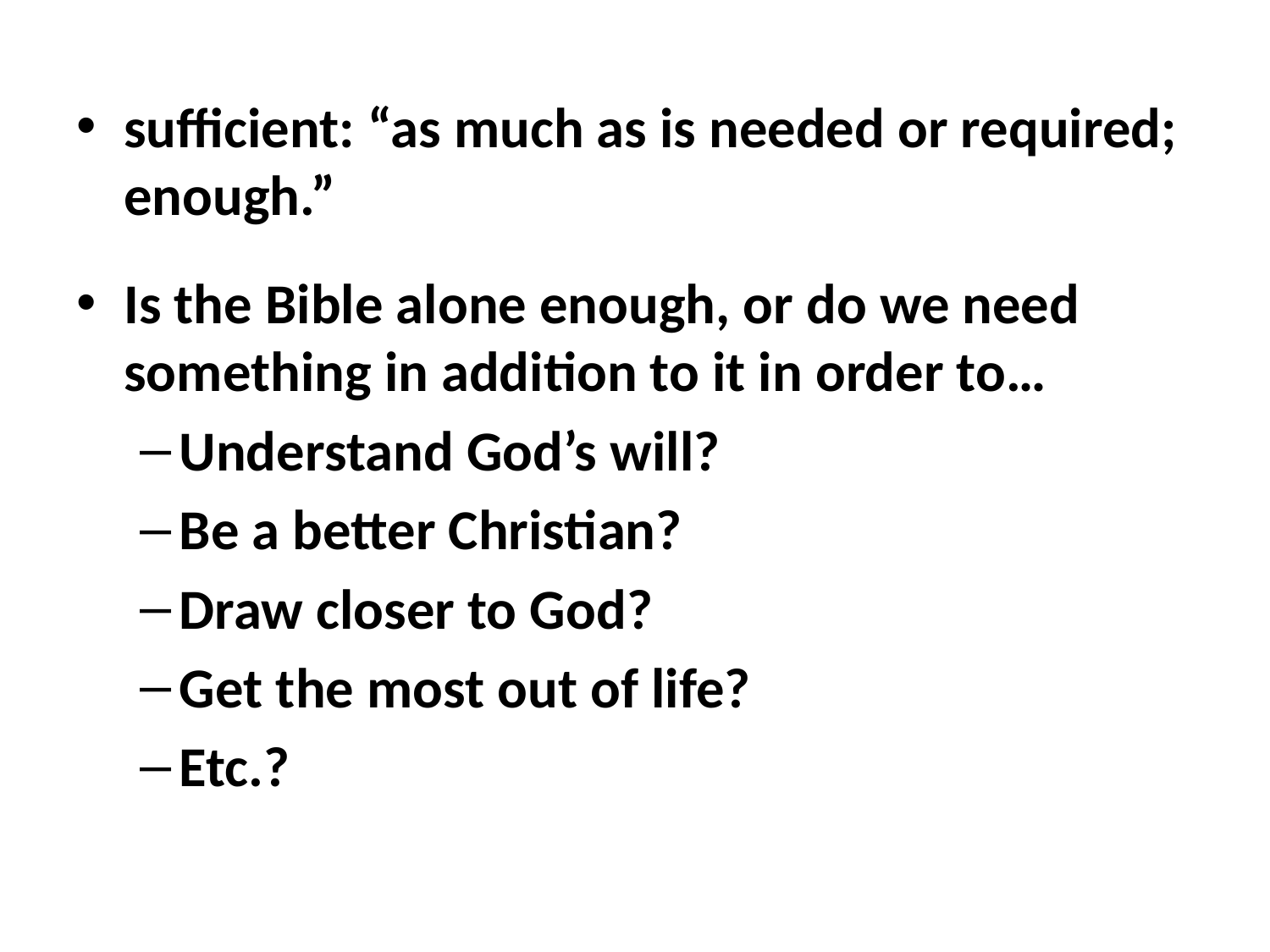

sufficient: “as much as is needed or required; enough.”

Is the Bible alone enough, or do we need something in addition to it in order to…
Understand God’s will?
Be a better Christian?
Draw closer to God?
Get the most out of life?
Etc.?